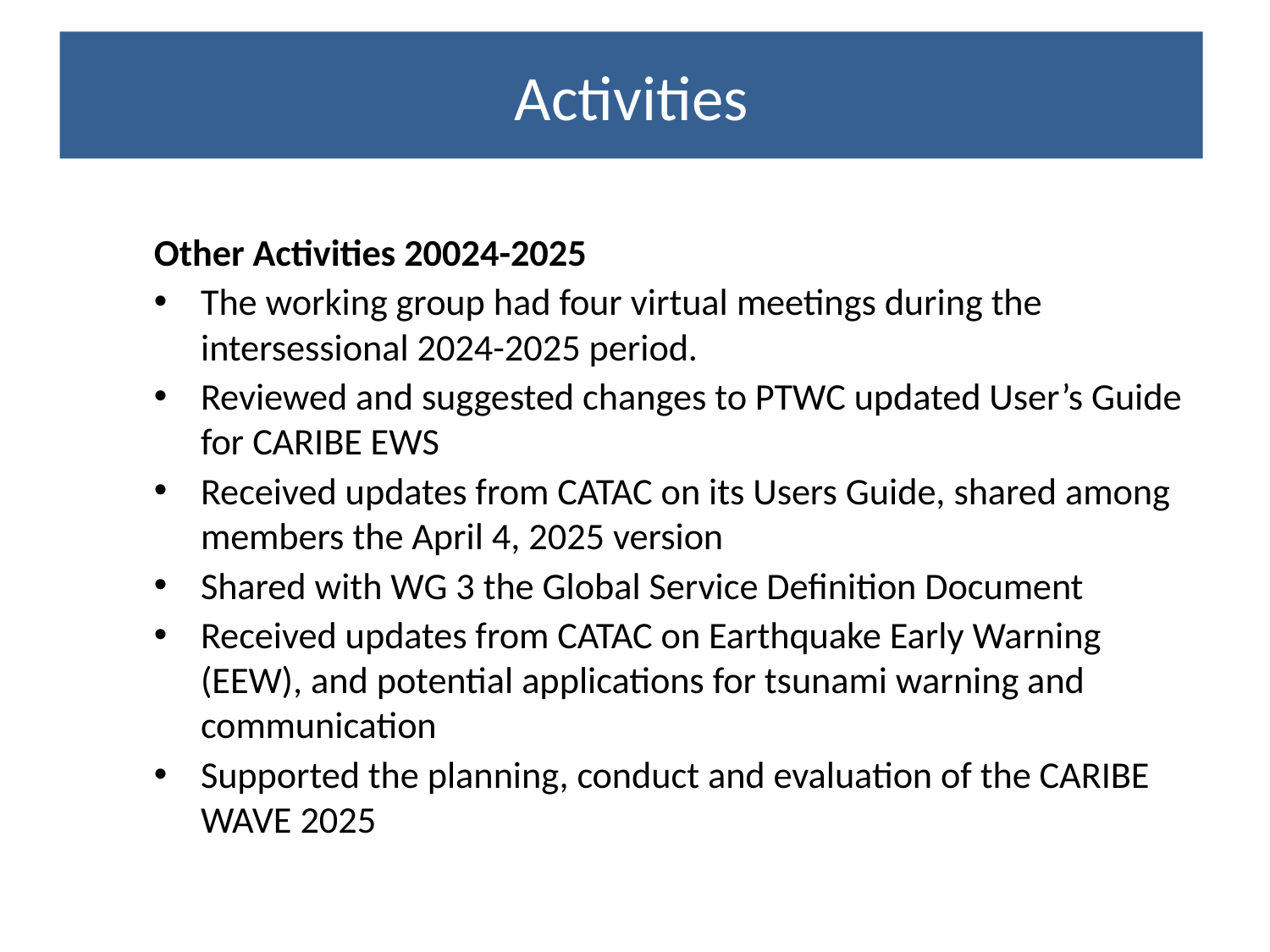

Activities
Other Activities 20024-2025
The working group had four virtual meetings during the intersessional 2024-2025 period.
Reviewed and suggested changes to PTWC updated User’s Guide for CARIBE EWS
Received updates from CATAC on its Users Guide, shared among members the April 4, 2025 version
Shared with WG 3 the Global Service Definition Document
Received updates from CATAC on Earthquake Early Warning (EEW), and potential applications for tsunami warning and communication
Supported the planning, conduct and evaluation of the CARIBE WAVE 2025